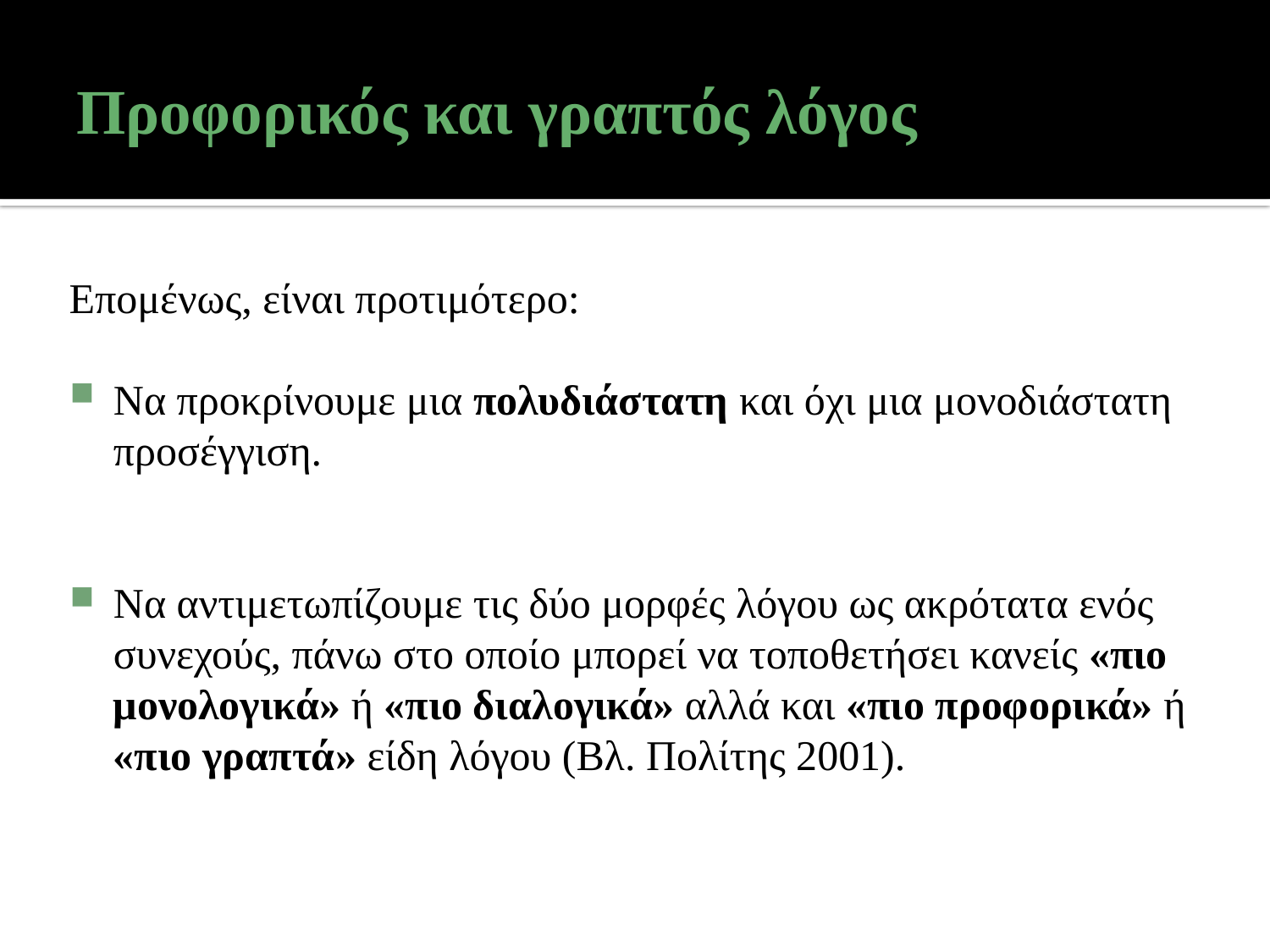

# Προφορικός και γραπτός λόγος

Επομένως, είναι προτιμότερο:

Να προκρίνουμε μια πολυδιάστατη και όχι μια μονοδιάστατη προσέγγιση.

Να αντιμετωπίζουμε τις δύο μορφές λόγου ως ακρότατα ενός συνεχούς, πάνω στο οποίο μπορεί να τοποθετήσει κανείς «πιο μονολογικά» ή «πιο διαλογικά» αλλά και «πιο προφορικά» ή «πιο γραπτά» είδη λόγου (Βλ. Πολίτης 2001).